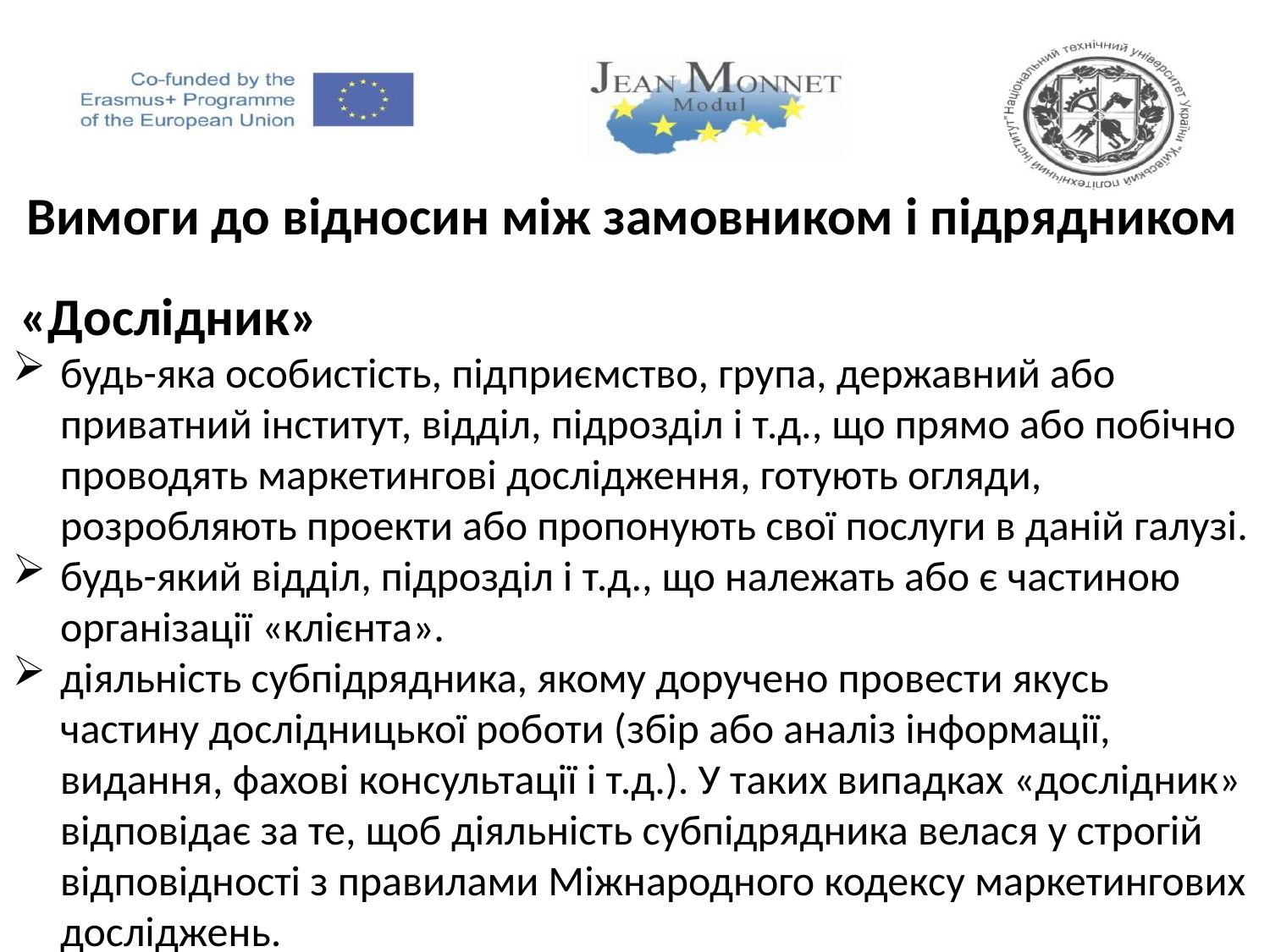

Вимоги до відносин між замовником і підрядником
 «Дослідник»
будь-яка особистість, підприємство, група, державний або приватний інститут, відділ, підрозділ і т.д., що прямо або побічно проводять маркетингові дослідження, готують огляди, розробляють проекти або пропонують свої послуги в даній галузі.
будь-який відділ, підрозділ і т.д., що належать або є частиною організації «клієнта».
діяльність субпідрядника, якому доручено провести якусь частину дослідницької роботи (збір або аналіз інформації, видання, фахові консультації і т.д.). У таких випадках «дослідник» відповідає за те, щоб діяльність субпідрядника велася у строгій відповідності з правилами Міжнародного кодексу маркетингових досліджень.